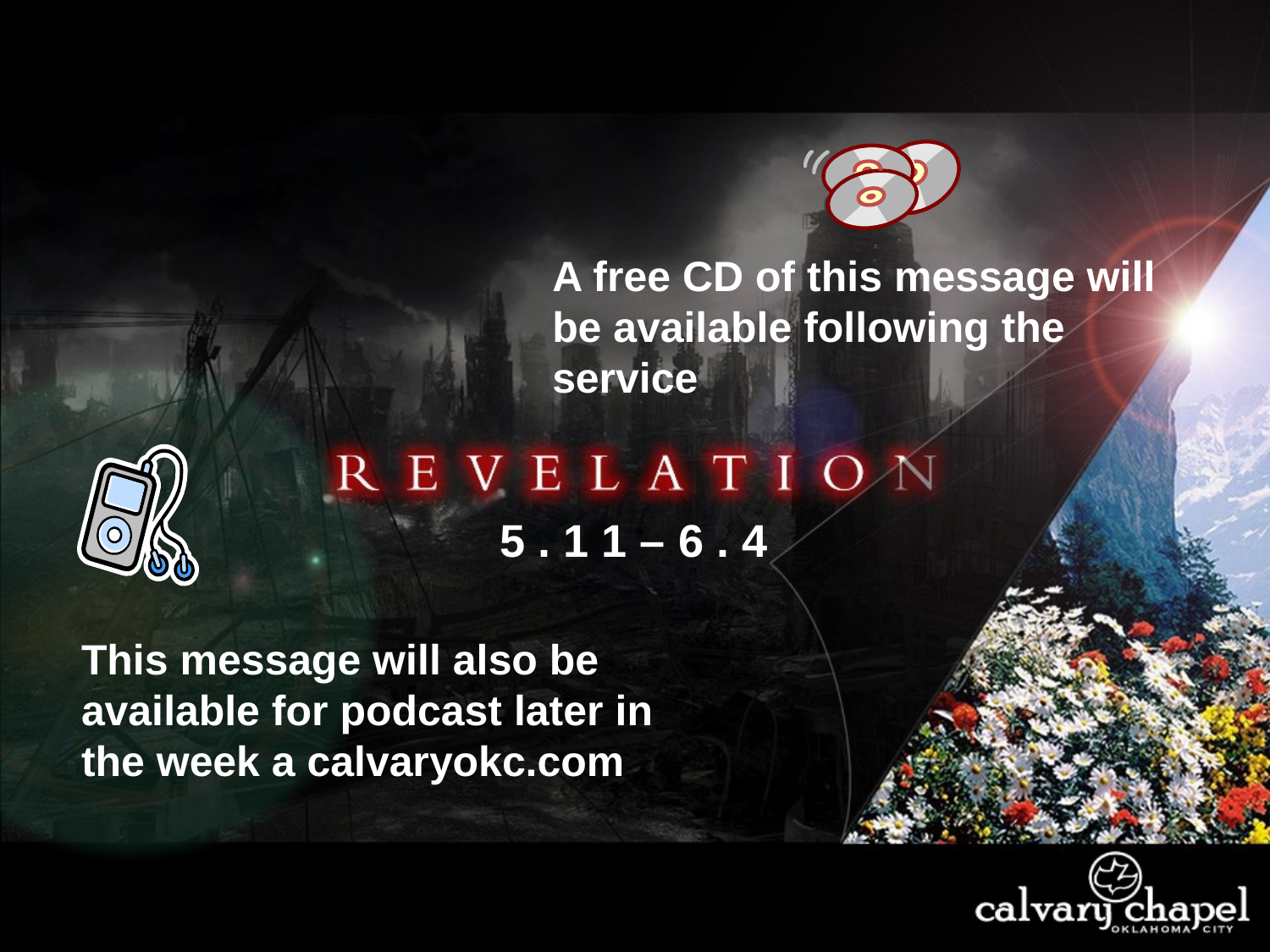

A free CD of this message will be available following the service

5 . 1 1 – 6 . 4
This message will also be available for podcast later in the week a calvaryokc.com